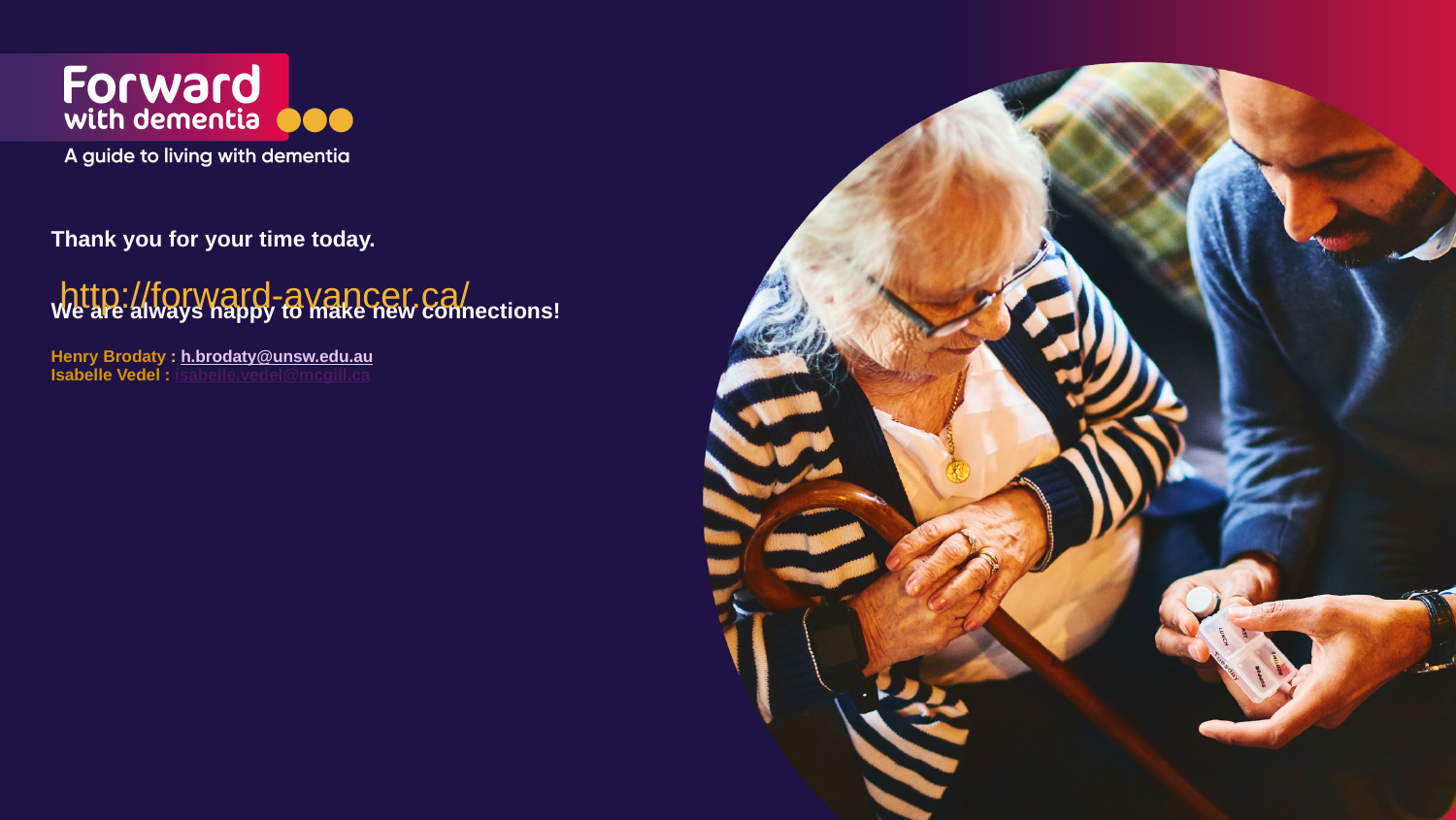

# Thank you for your time today. We are always happy to make new connections! Henry Brodaty : h.brodaty@unsw.edu.au Isabelle Vedel : isabelle.vedel@mcgill.ca
http://forward-avancer.ca/